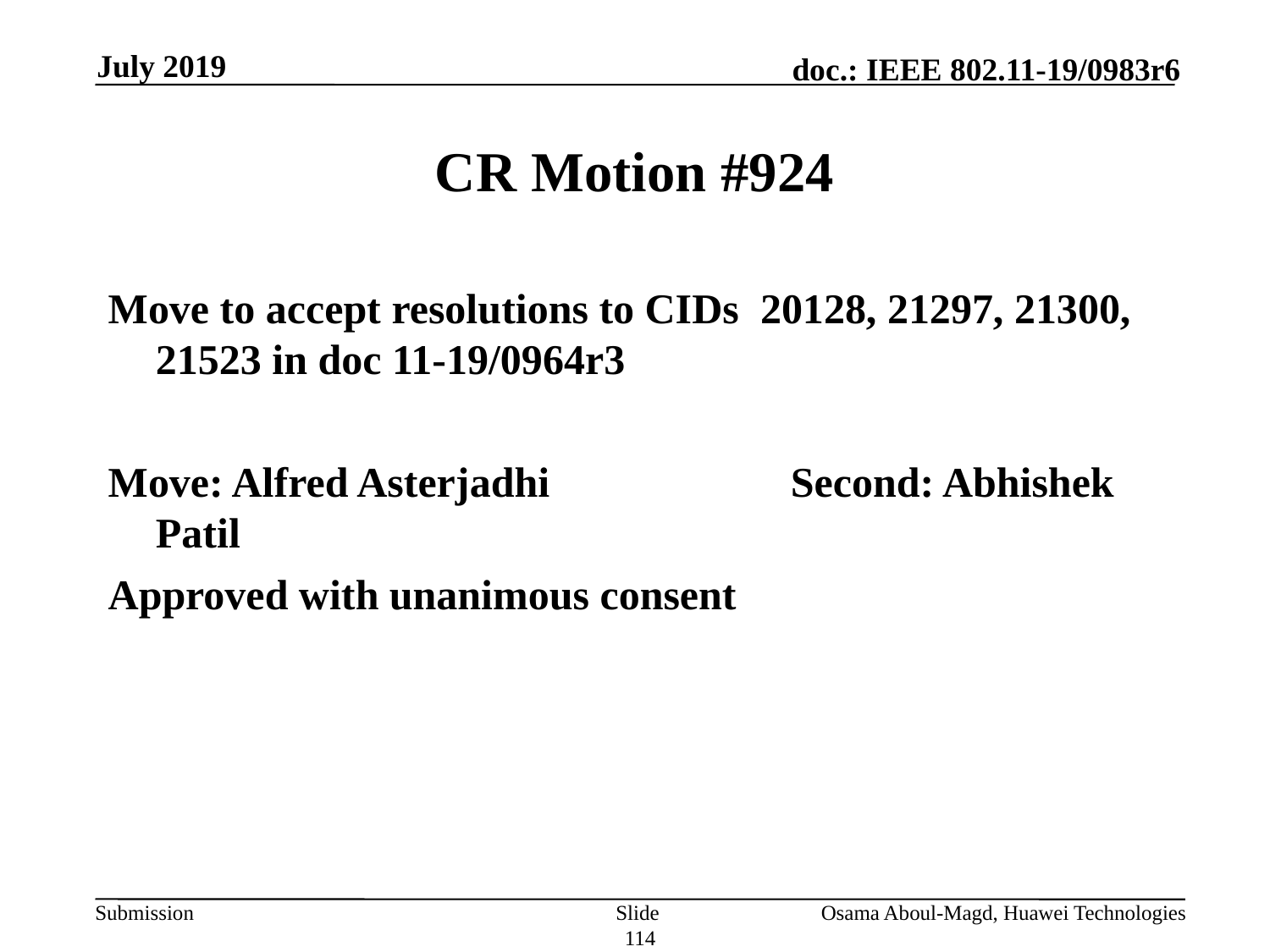

July 2019
# CR Motion #924
Move to accept resolutions to CIDs  20128, 21297, 21300, 21523 in doc 11-19/0964r3

Move: Alfred Asterjadhi		Second: Abhishek Patil
Approved with unanimous consent

Slide 114
Osama Aboul-Magd, Huawei Technologies